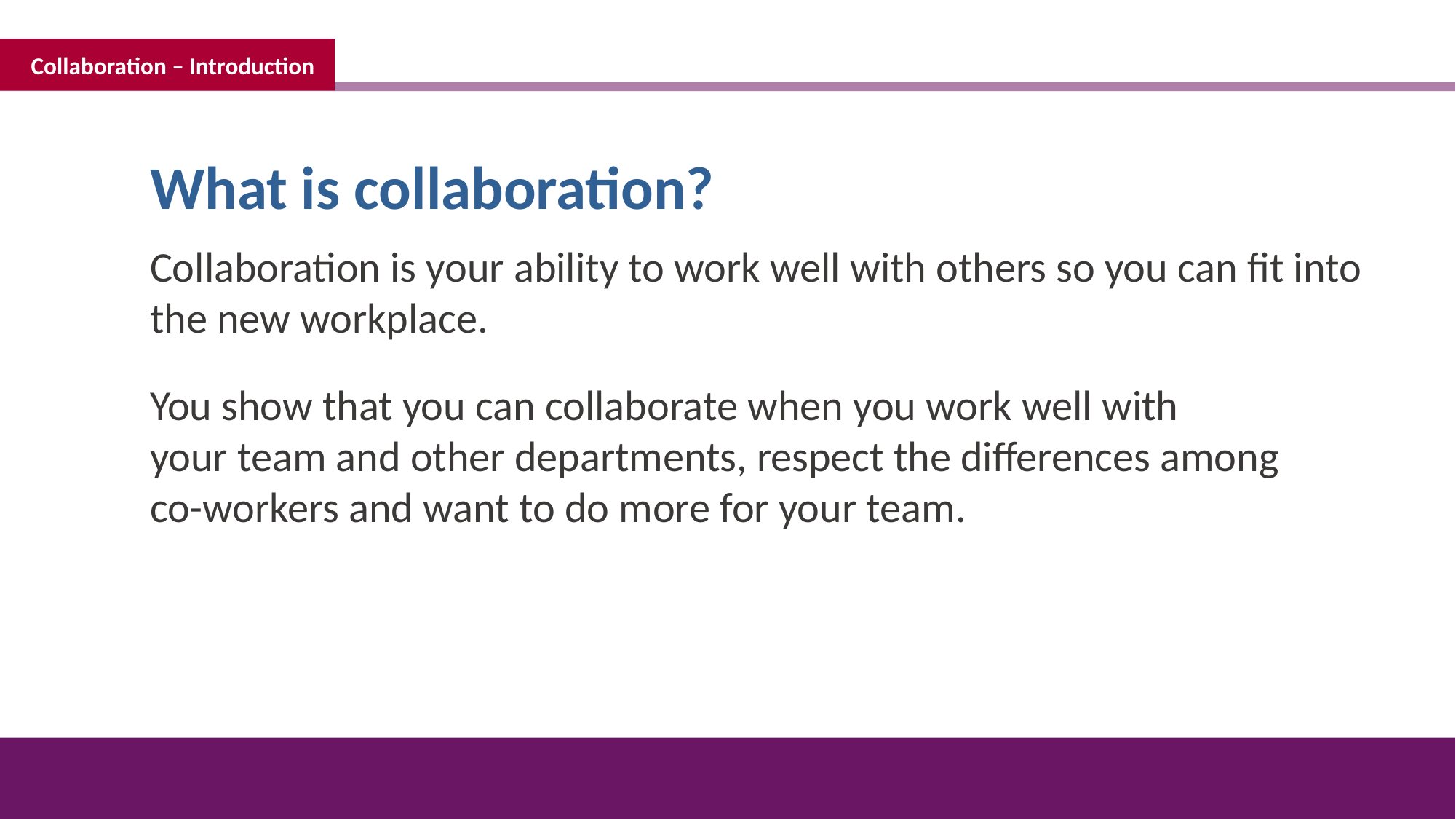

Collaboration – Introduction
What is collaboration?
Collaboration is your ability to work well with others so you can fit into the new workplace.
You show that you can collaborate when you work well with
your team and other departments, respect the differences among
co-workers and want to do more for your team.